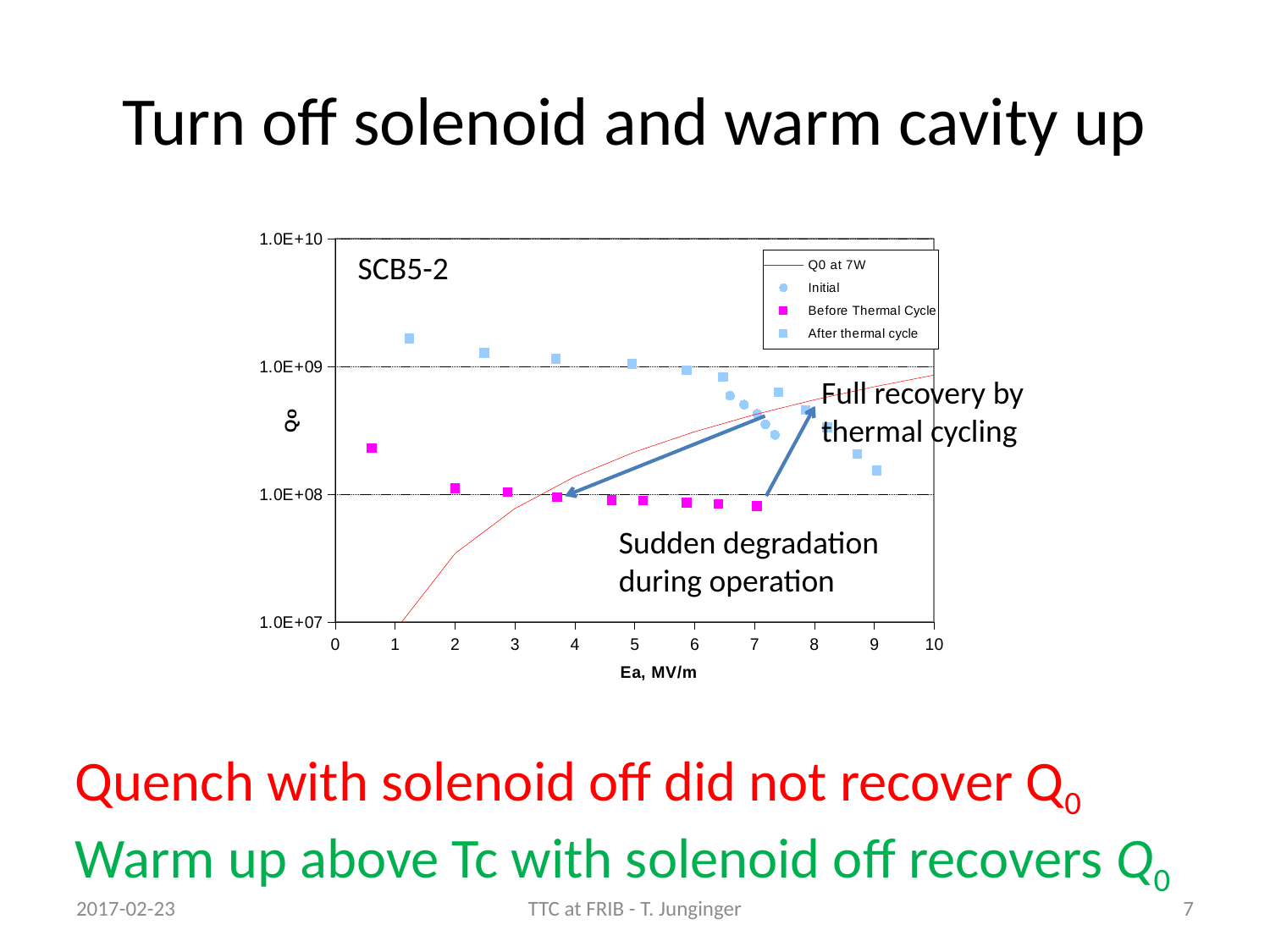

# Turn off solenoid and warm cavity up

### Chart

| Category |  |  |  |  |
|---|---|---|---|---|
SCB5-2
Full recovery by thermal cycling
Sudden degradation during operation
Quench with solenoid off did not recover Q0
Warm up above Tc with solenoid off recovers Q0
2017-02-23
TTC at FRIB - T. Junginger
7